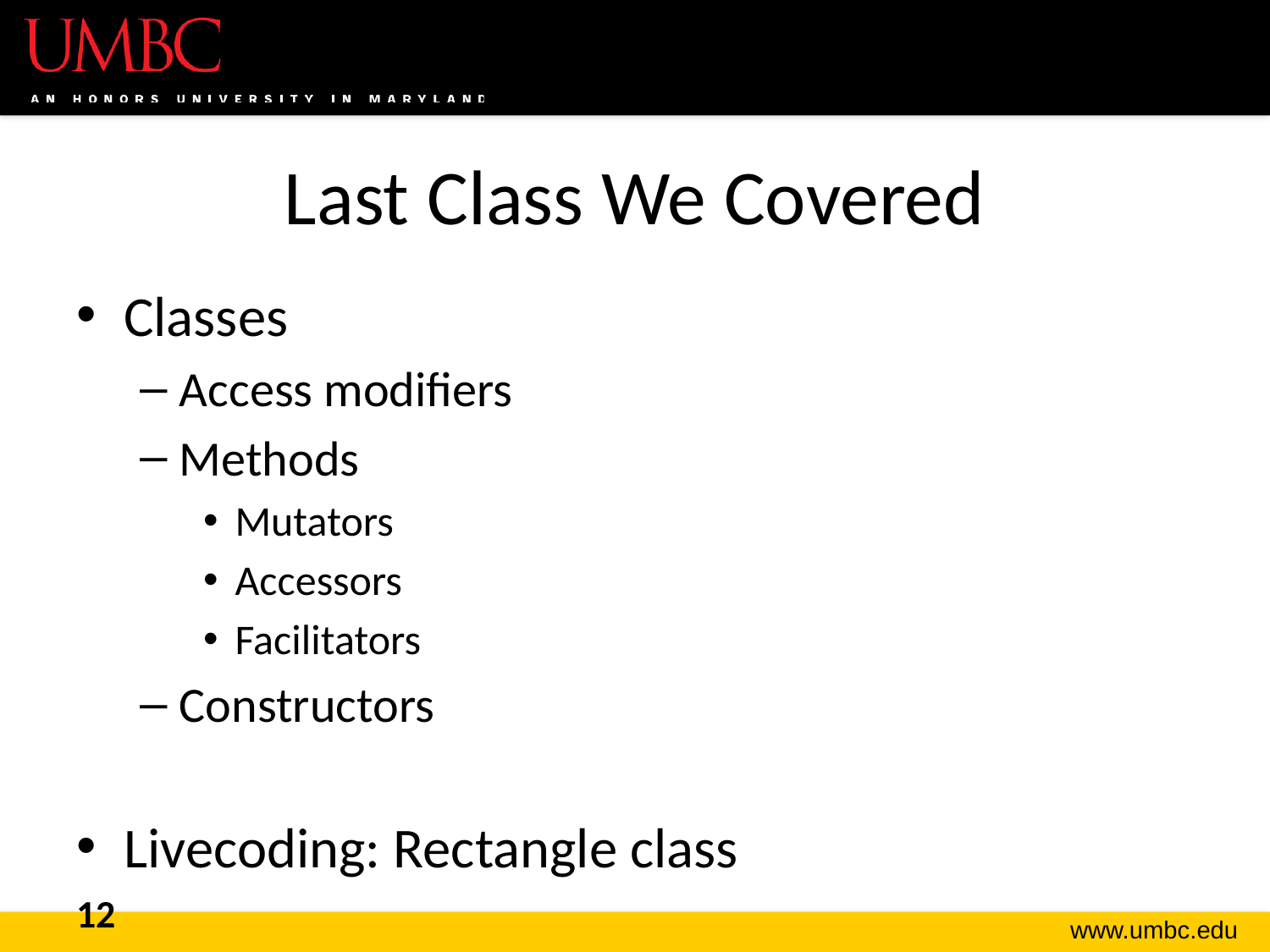

# Last Class We Covered
Classes
Access modifiers
Methods
Mutators
Accessors
Facilitators
Constructors

Livecoding: Rectangle class

12